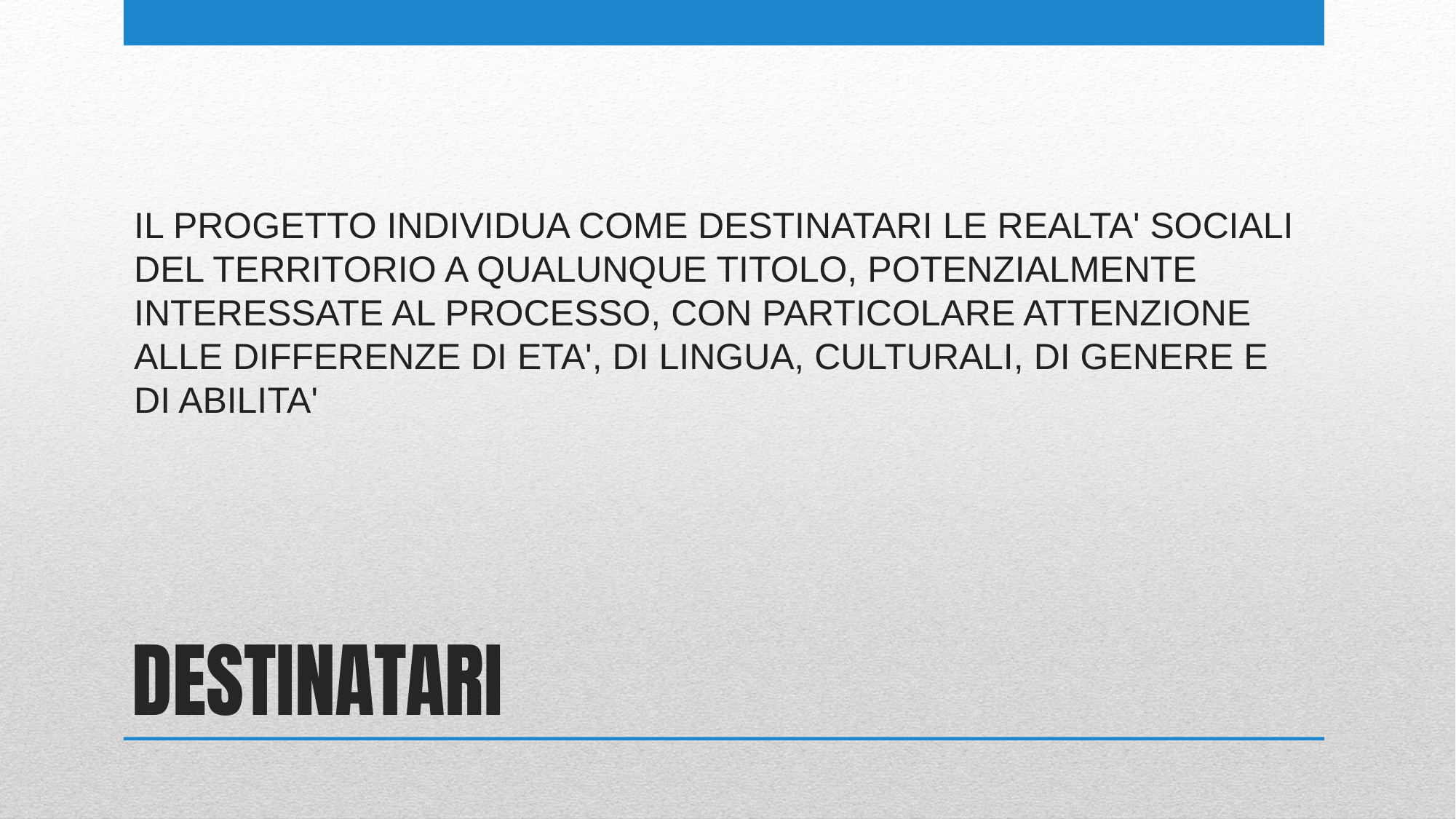

IL PROGETTO INDIVIDUA COME DESTINATARI LE REALTA' SOCIALI DEL TERRITORIO A QUALUNQUE TITOLO, POTENZIALMENTE INTERESSATE AL PROCESSO, CON PARTICOLARE ATTENZIONE ALLE DIFFERENZE DI ETA', DI LINGUA, CULTURALI, DI GENERE E DI ABILITA'
# DESTINATARI